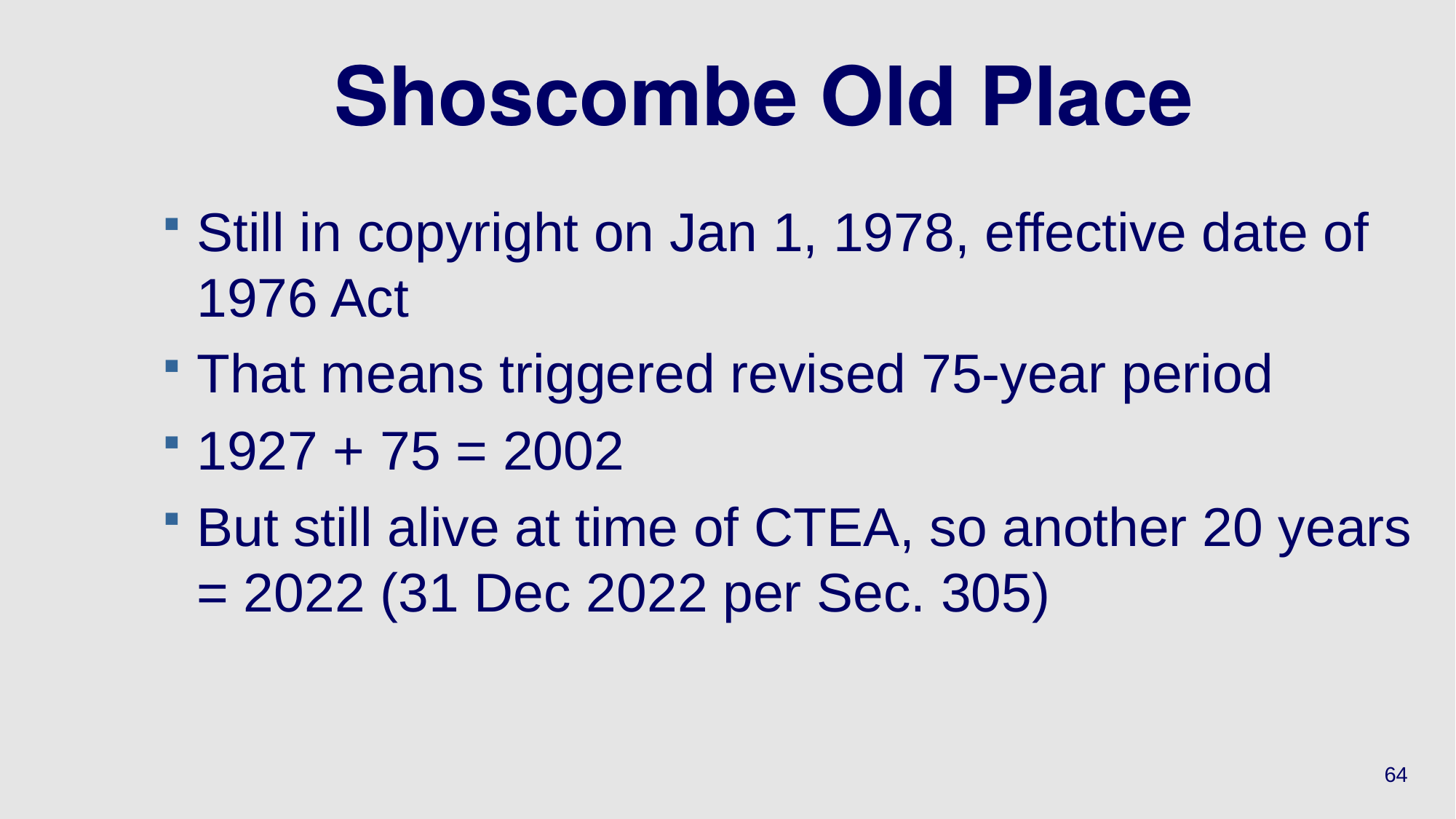

# Shoscombe Old Place
Still in copyright on Jan 1, 1978, effective date of 1976 Act
That means triggered revised 75-year period
1927 + 75 = 2002
But still alive at time of CTEA, so another 20 years = 2022 (31 Dec 2022 per Sec. 305)

64